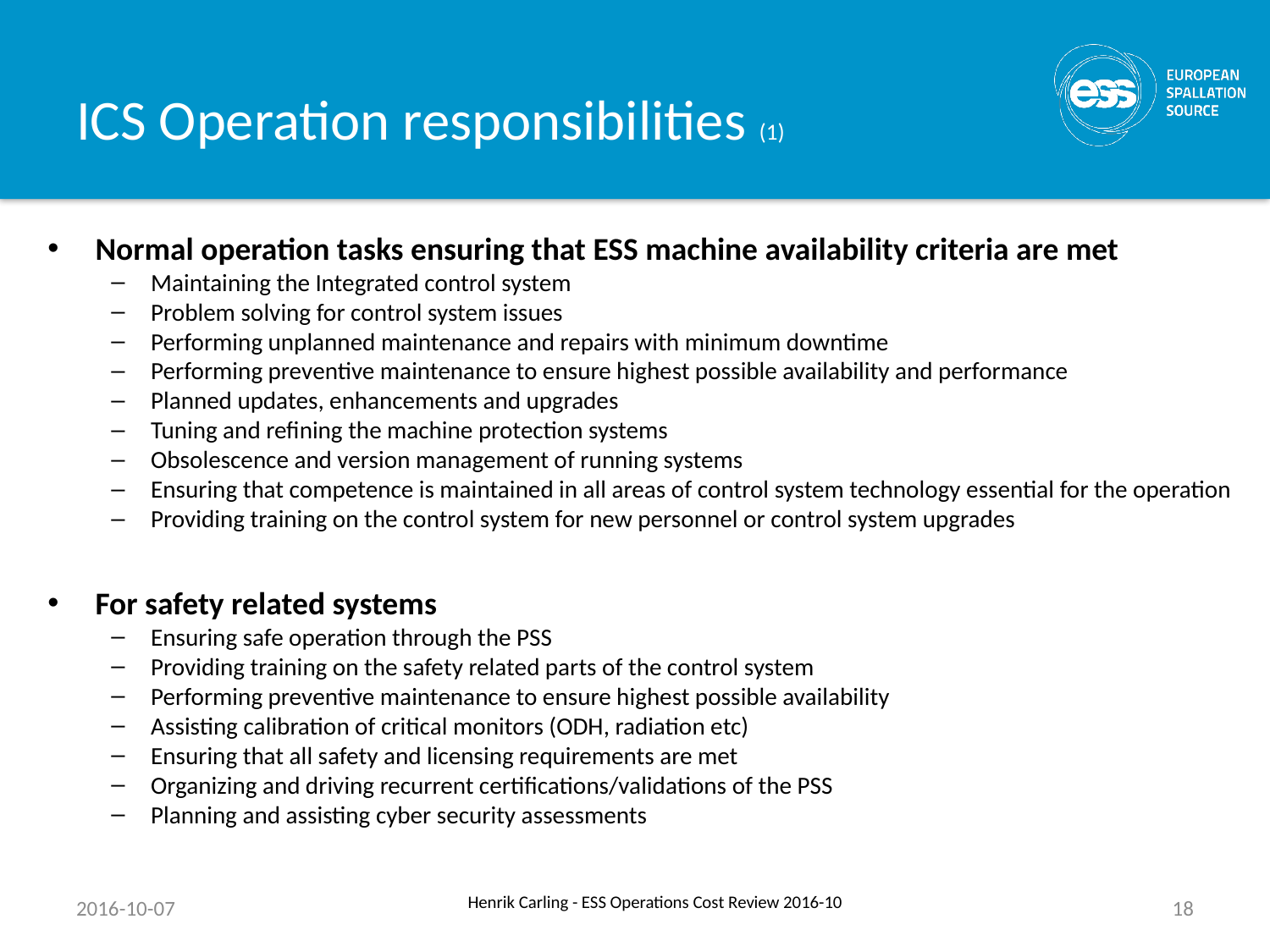

# ICS Operation responsibilities (1)
Normal operation tasks ensuring that ESS machine availability criteria are met
Maintaining the Integrated control system
Problem solving for control system issues
Performing unplanned maintenance and repairs with minimum downtime
Performing preventive maintenance to ensure highest possible availability and performance
Planned updates, enhancements and upgrades
Tuning and refining the machine protection systems
Obsolescence and version management of running systems
Ensuring that competence is maintained in all areas of control system technology essential for the operation
Providing training on the control system for new personnel or control system upgrades

For safety related systems
Ensuring safe operation through the PSS
Providing training on the safety related parts of the control system
Performing preventive maintenance to ensure highest possible availability
Assisting calibration of critical monitors (ODH, radiation etc)
Ensuring that all safety and licensing requirements are met
Organizing and driving recurrent certifications/validations of the PSS
Planning and assisting cyber security assessments
Henrik Carling - ESS Operations Cost Review 2016-10
2016-10-07
18